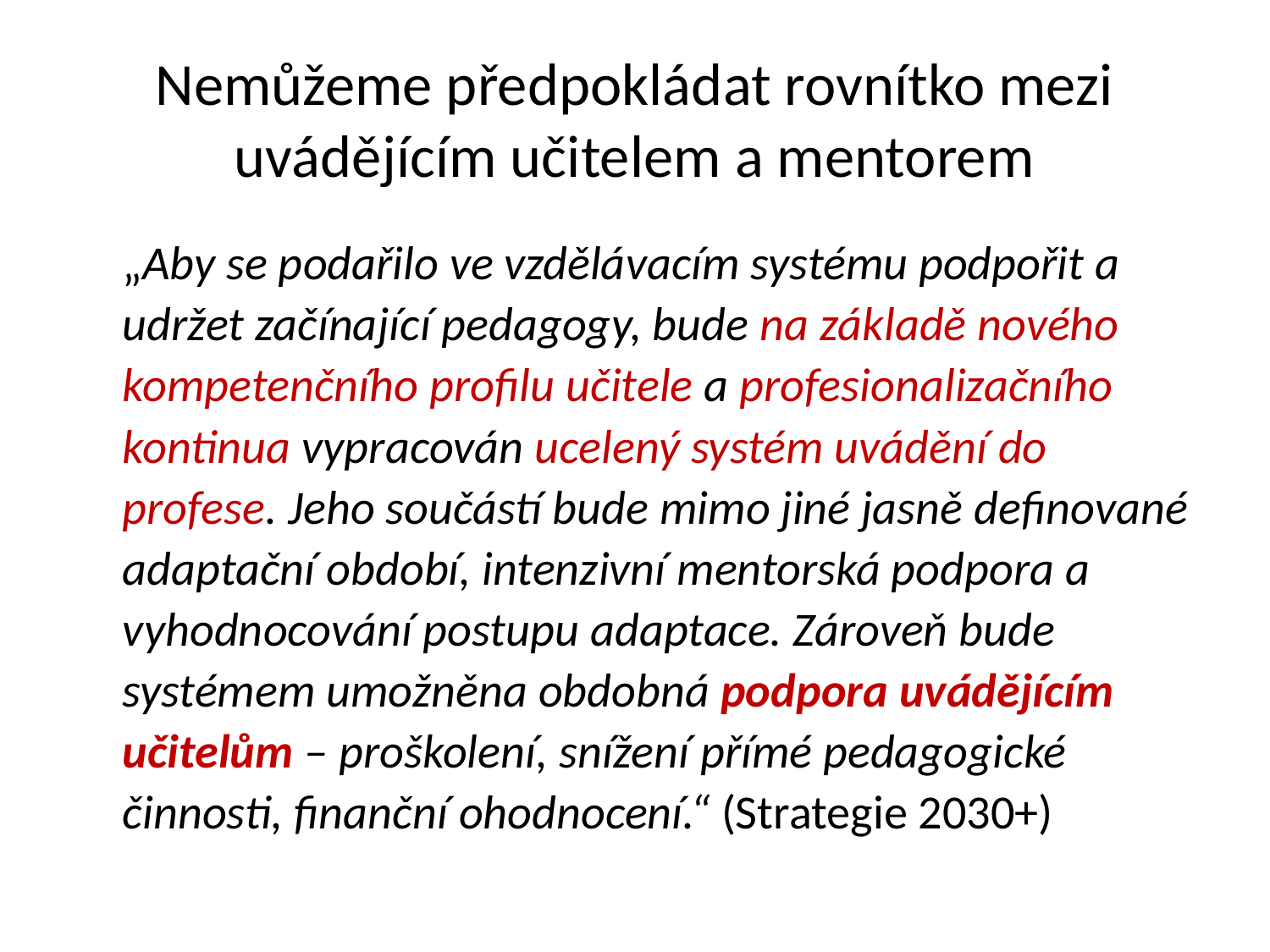

# Nemůžeme předpokládat rovnítko mezi uvádějícím učitelem a mentorem
„Aby se podařilo ve vzdělávacím systému podpořit a udržet začínající pedagogy, bude na základě nového kompetenčního profilu učitele a profesionalizačního kontinua vypracován ucelený systém uvádění do profese. Jeho součástí bude mimo jiné jasně definované adaptační období, intenzivní mentorská podpora a vyhodnocování postupu adaptace. Zároveň bude systémem umožněna obdobná podpora uvádějícím učitelům – proškolení, snížení přímé pedagogické činnosti, finanční ohodnocení.“ (Strategie 2030+)